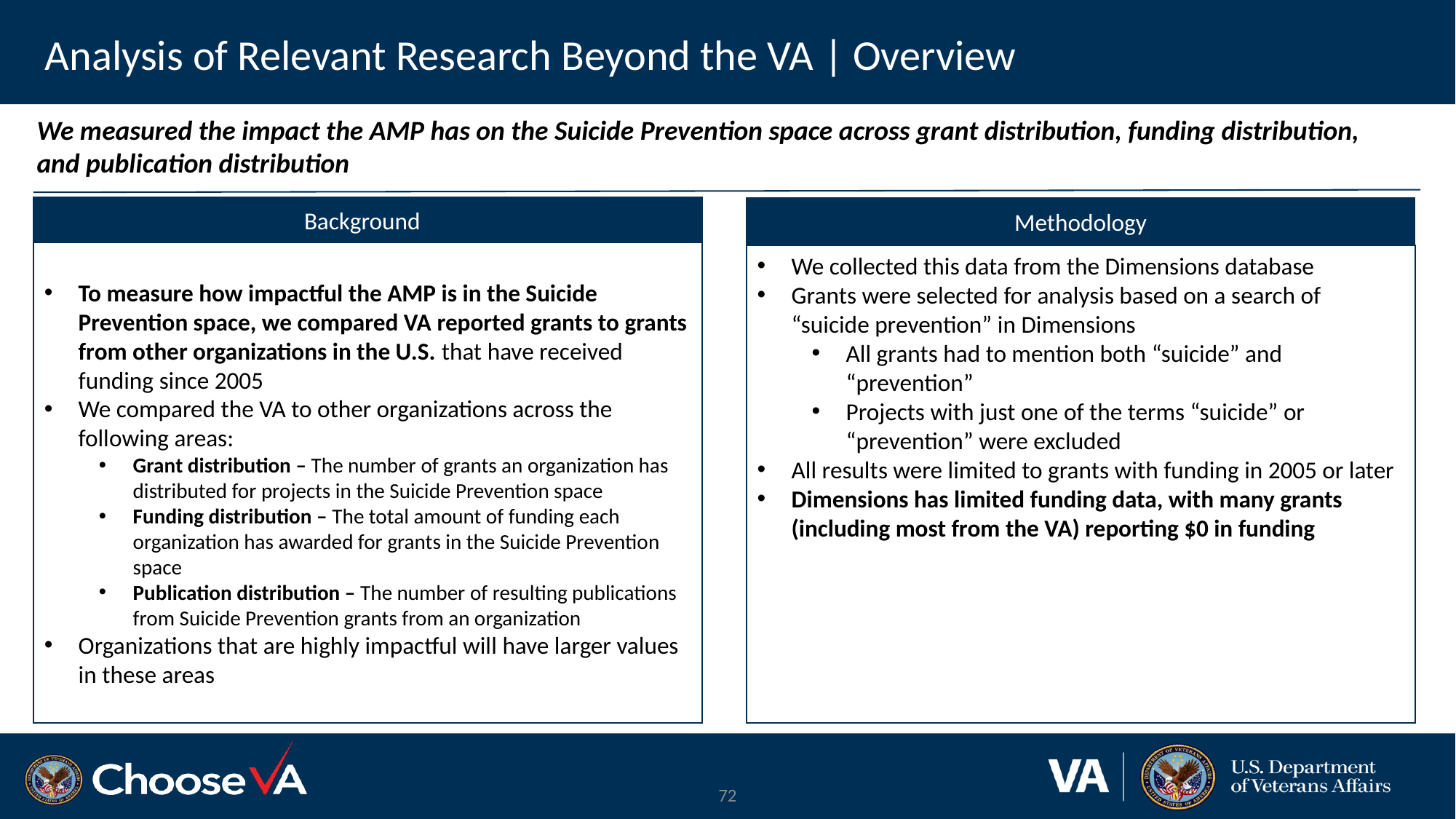

# Analysis of Relevant Research Beyond the VA | Overview
We measured the impact the AMP has on the Suicide Prevention space across grant distribution, funding distribution, and publication distribution
Background
Methodology
To measure how impactful the AMP is in the Suicide Prevention space, we compared VA reported grants to grants from other organizations in the U.S. that have received funding since 2005
We compared the VA to other organizations across the following areas:
Grant distribution – The number of grants an organization has distributed for projects in the Suicide Prevention space
Funding distribution – The total amount of funding each organization has awarded for grants in the Suicide Prevention space
Publication distribution – The number of resulting publications from Suicide Prevention grants from an organization
Organizations that are highly impactful will have larger values in these areas
We collected this data from the Dimensions database
Grants were selected for analysis based on a search of “suicide prevention” in Dimensions
All grants had to mention both “suicide” and “prevention”
Projects with just one of the terms “suicide” or “prevention” were excluded
All results were limited to grants with funding in 2005 or later
Dimensions has limited funding data, with many grants (including most from the VA) reporting $0 in funding
72